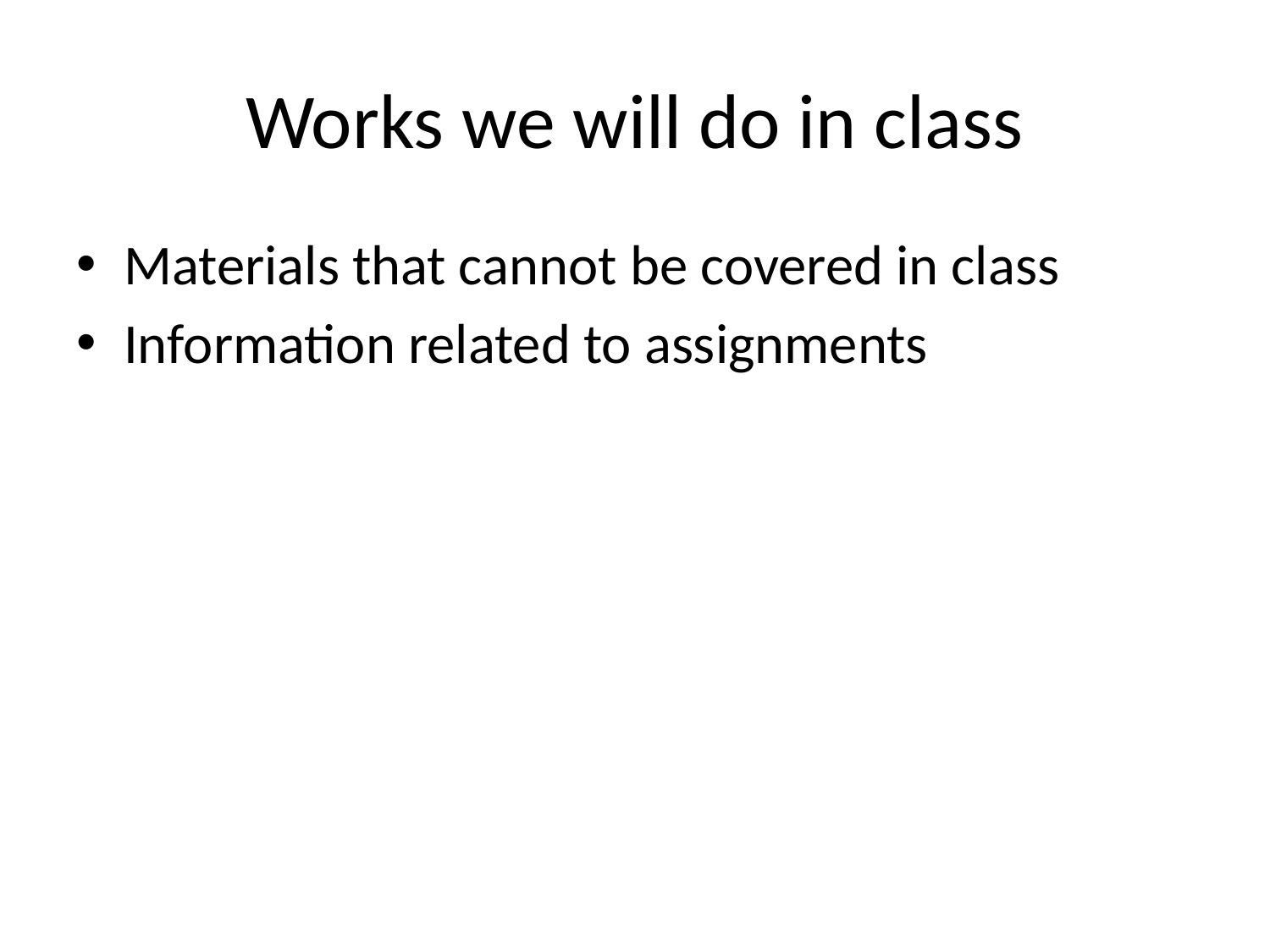

# Works we will do in class
Materials that cannot be covered in class
Information related to assignments